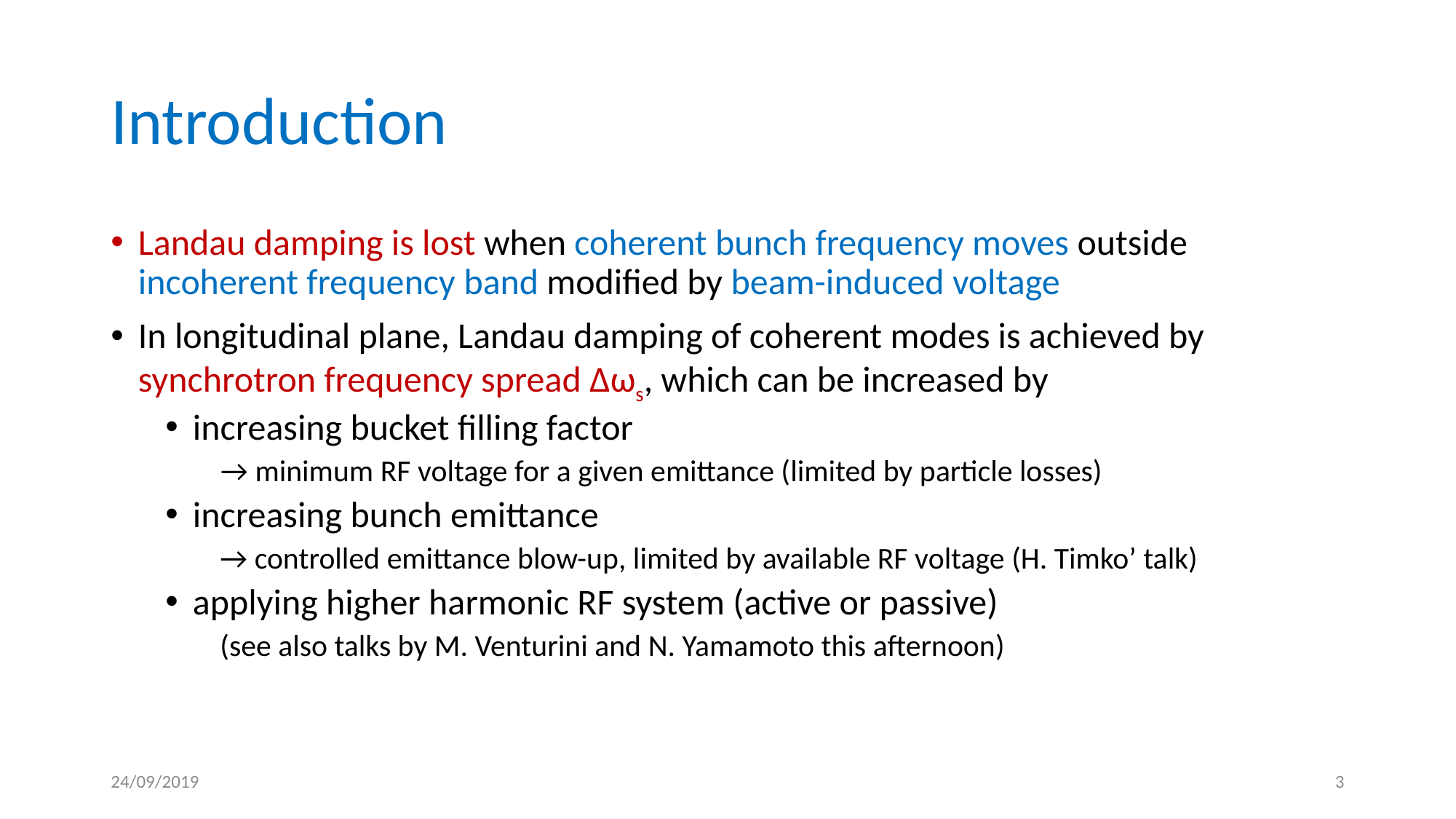

# Introduction
Landau damping is lost when coherent bunch frequency moves outside incoherent frequency band modified by beam-induced voltage
In longitudinal plane, Landau damping of coherent modes is achieved by synchrotron frequency spread ∆ωs, which can be increased by
increasing bucket filling factor
        → minimum RF voltage for a given emittance (limited by particle losses)
increasing bunch emittance
→ controlled emittance blow-up, limited by available RF voltage (H. Timko’ talk)
applying higher harmonic RF system (active or passive)
(see also talks by M. Venturini and N. Yamamoto this afternoon)
24/09/2019
3